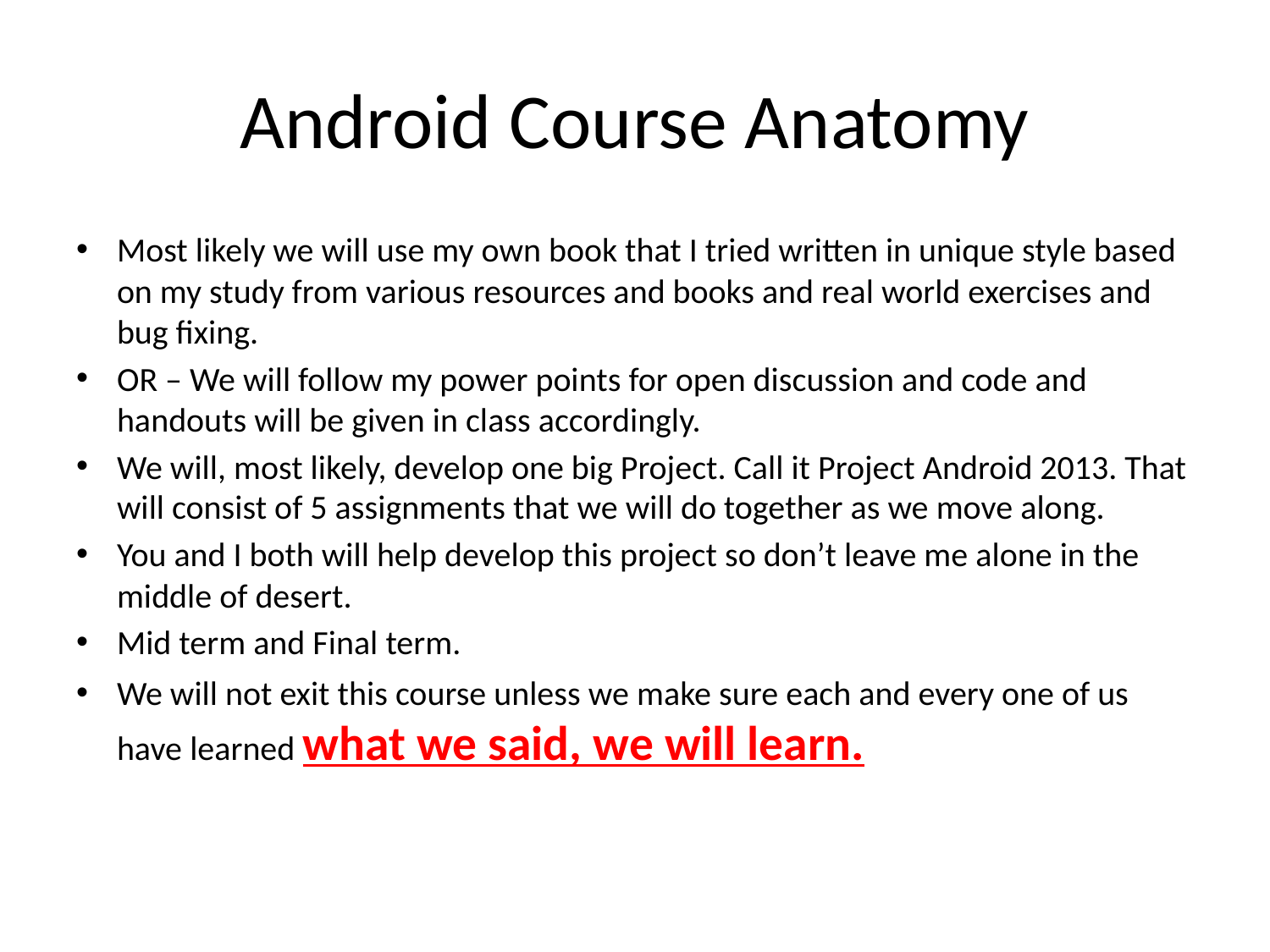

# Android Course Anatomy
Most likely we will use my own book that I tried written in unique style based on my study from various resources and books and real world exercises and bug fixing.
OR – We will follow my power points for open discussion and code and handouts will be given in class accordingly.
We will, most likely, develop one big Project. Call it Project Android 2013. That will consist of 5 assignments that we will do together as we move along.
You and I both will help develop this project so don’t leave me alone in the middle of desert.
Mid term and Final term.
We will not exit this course unless we make sure each and every one of us have learned what we said, we will learn.